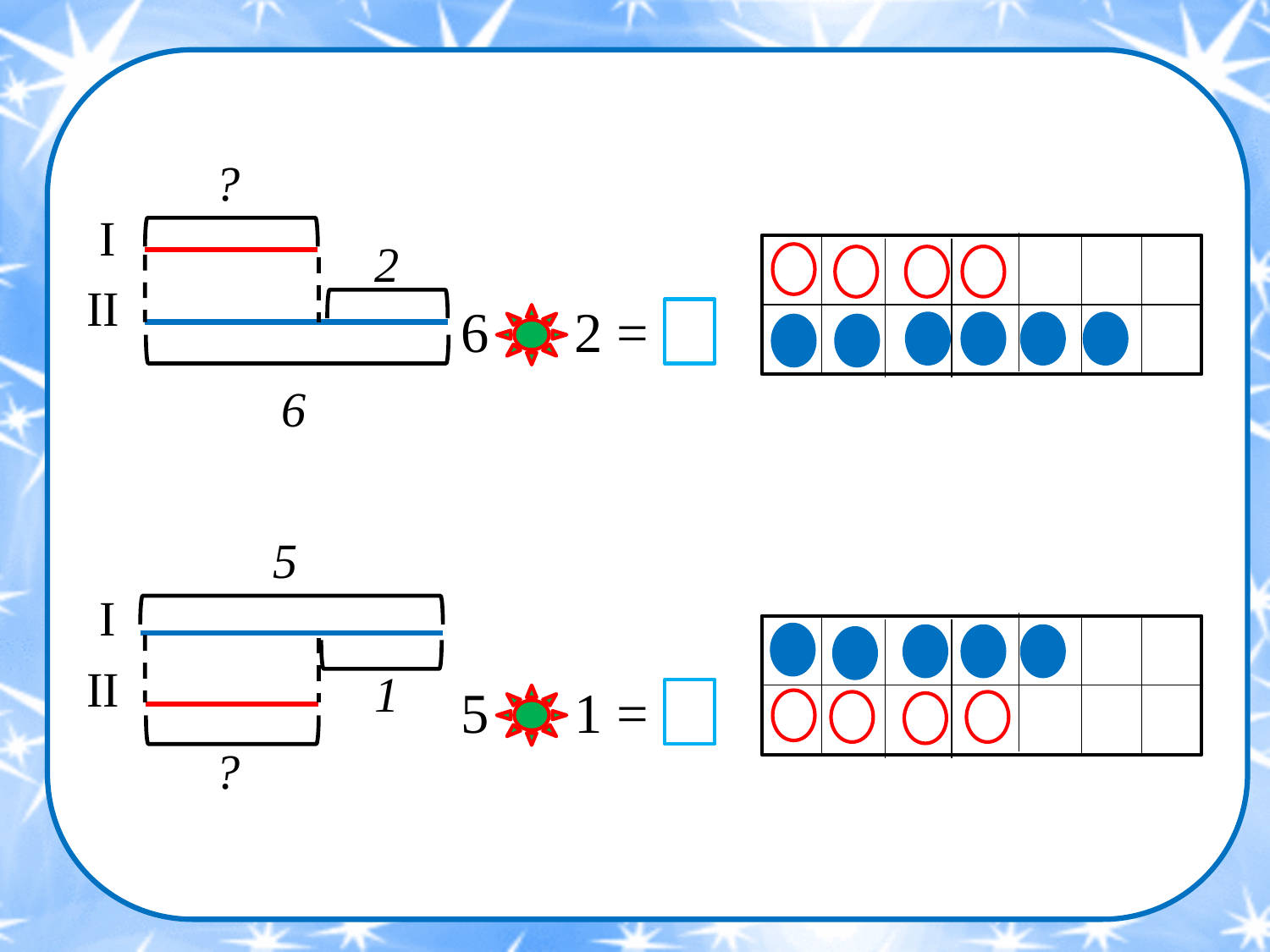

?

I
2

II
6  –  2 = 4

6

5
I

II
1
5  –  1 = 4

?